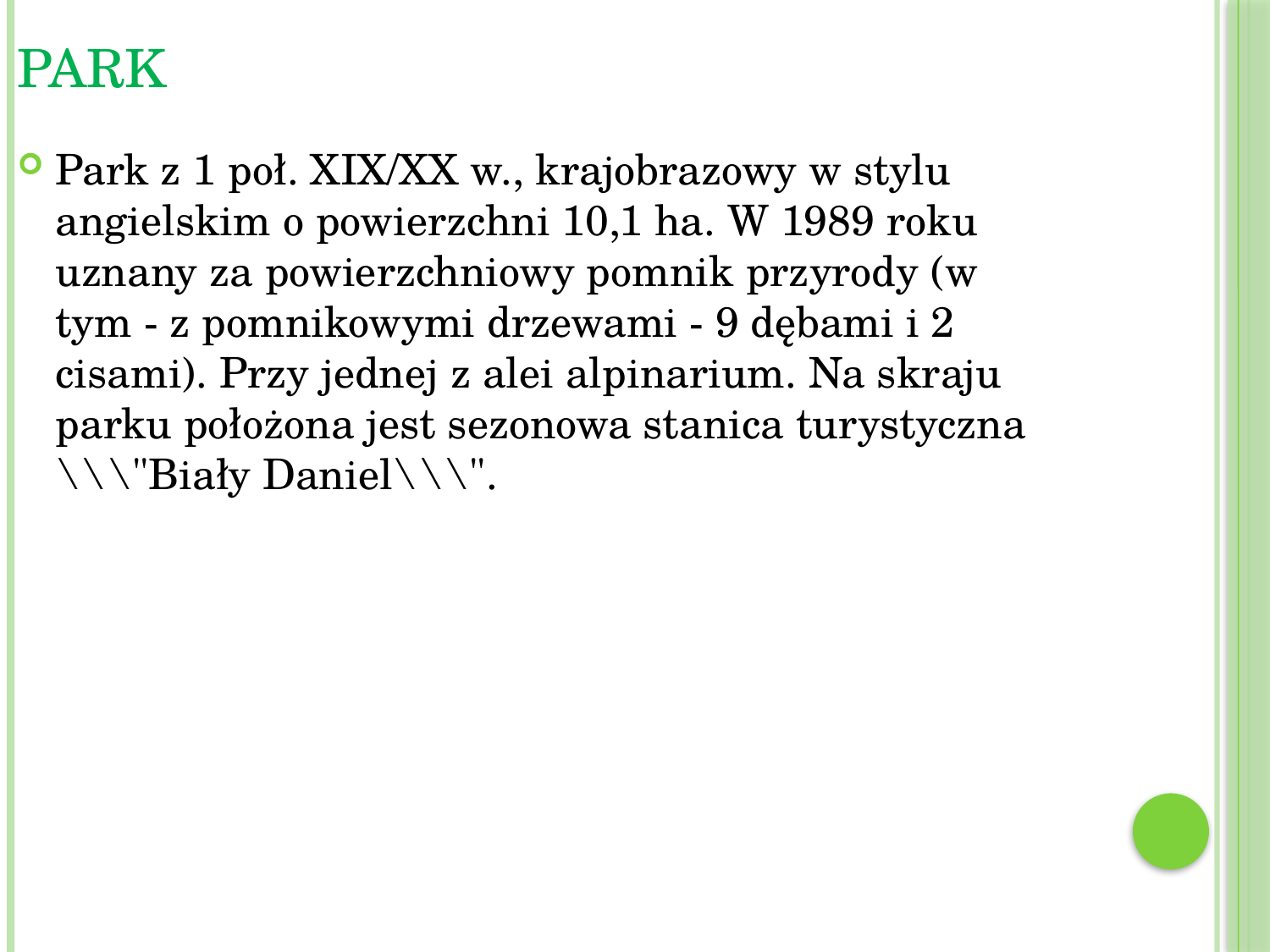

# Park
Park z 1 poł. XIX/XX w., krajobrazowy w stylu angielskim o powierzchni 10,1 ha. W 1989 roku uznany za powierzchniowy pomnik przyrody (w tym - z pomnikowymi drzewami - 9 dębami i 2 cisami). Przy jednej z alei alpinarium. Na skraju parku położona jest sezonowa stanica turystyczna \\\"Biały Daniel\\\".